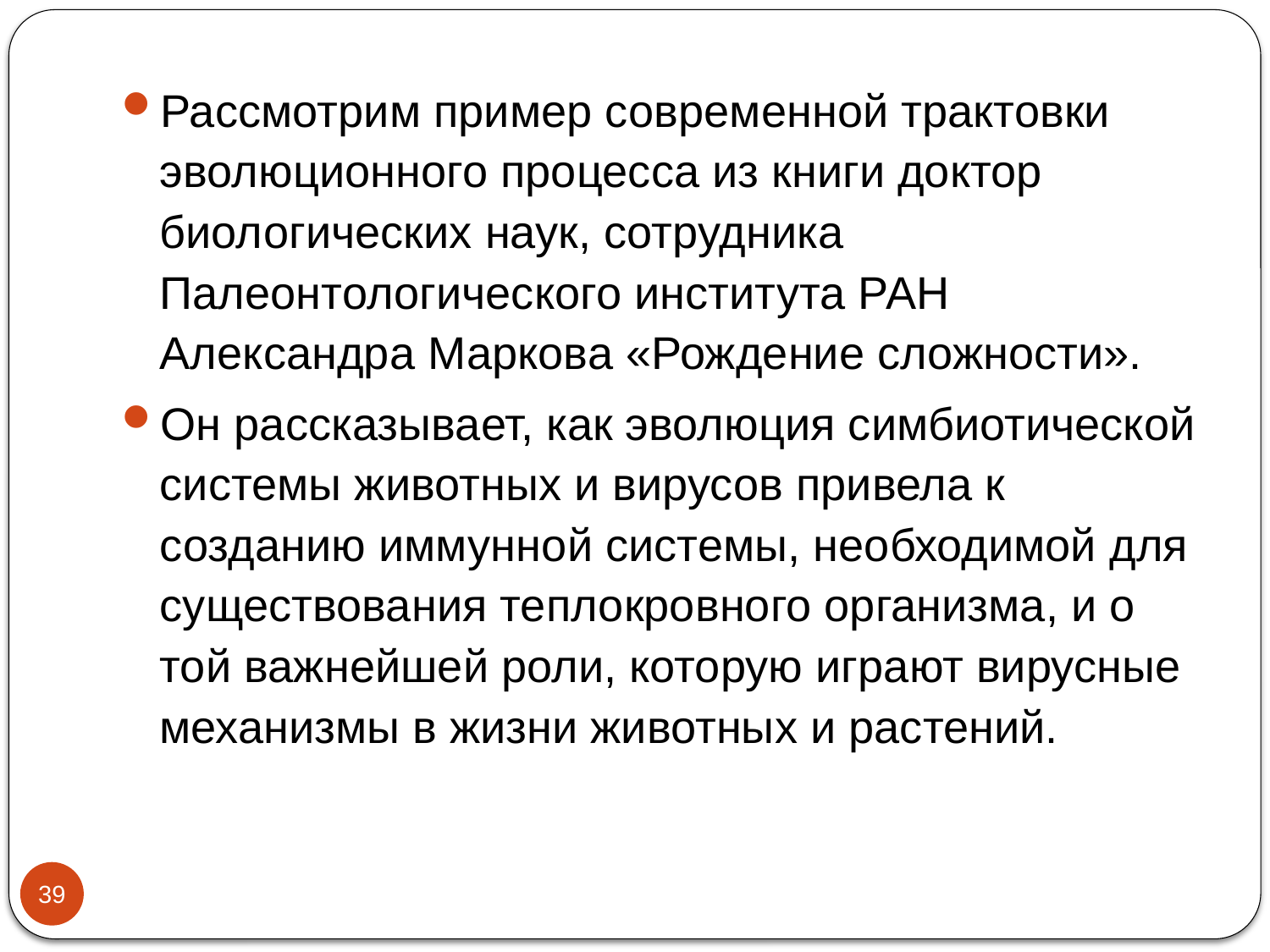

Рассмотрим пример современной трактовки эволюционного процесса из книги доктор биологических наук, сотрудника Палеонтологического института РАН Александра Маркова «Рождение сложности».
Он рассказывает, как эволюция симбиотической системы животных и вирусов привела к созданию иммунной системы, необходимой для существования теплокровного организма, и о той важнейшей роли, которую играют вирусные механизмы в жизни животных и растений.
39